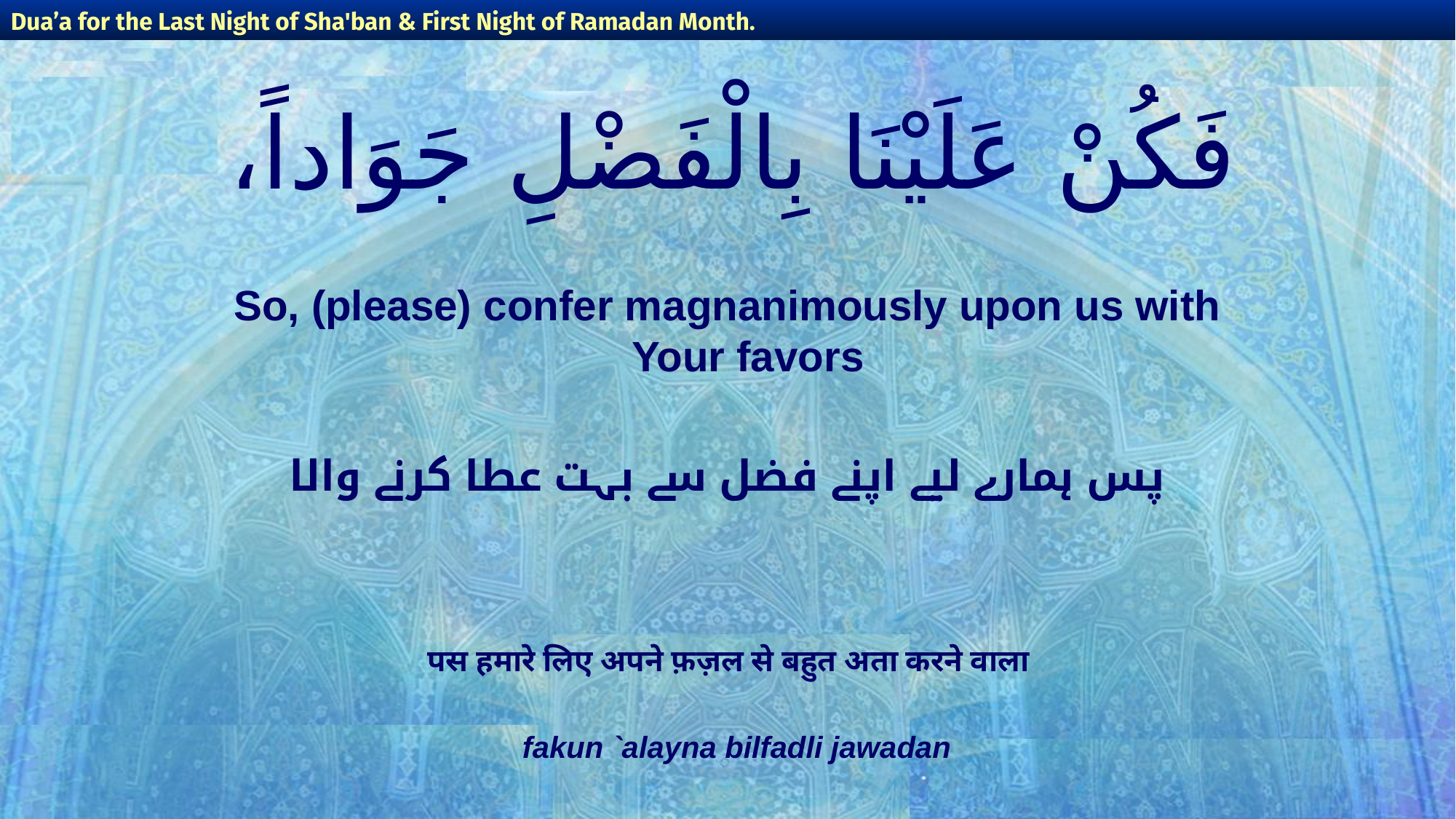

Dua’a for the Last Night of Sha'ban & First Night of Ramadan Month.
Dua’a for the Last Night of Sha'ban & First Night of Ramadan Month.
# فَكُنْ عَلَيْنَا بِالْفَضْلِ جَوَاداً،
So, (please) confer magnanimously upon us with Your favors

پس ہمارے لیے اپنے فضل سے بہت عطا کرنے والا
पस हमारे लिए अपने फ़ज़ल से बहुत अता करने वाला
fakun `alayna bilfadli jawadan